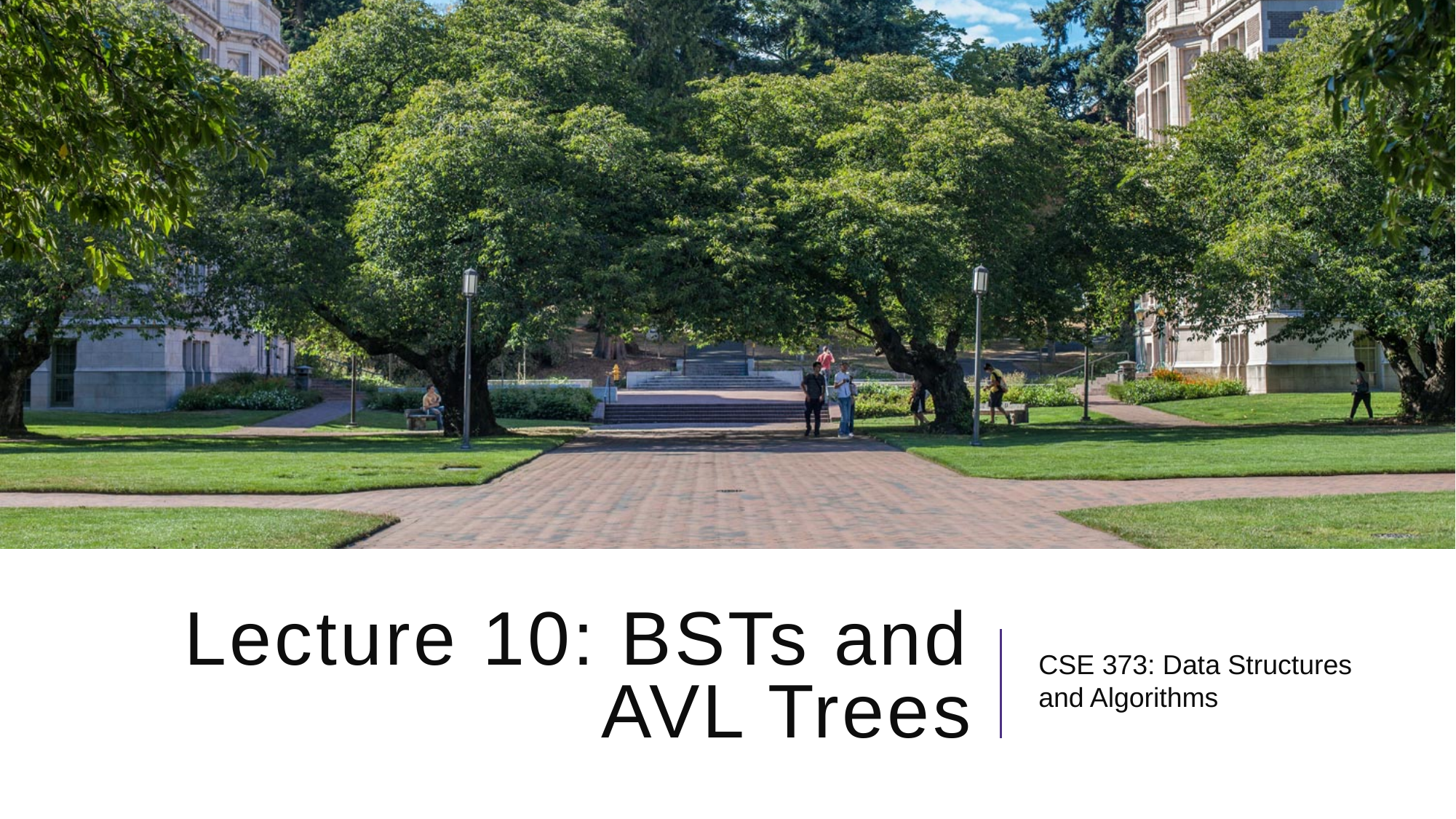

# Lecture 10: BSTs and AVL Trees
CSE 373: Data Structures and Algorithms